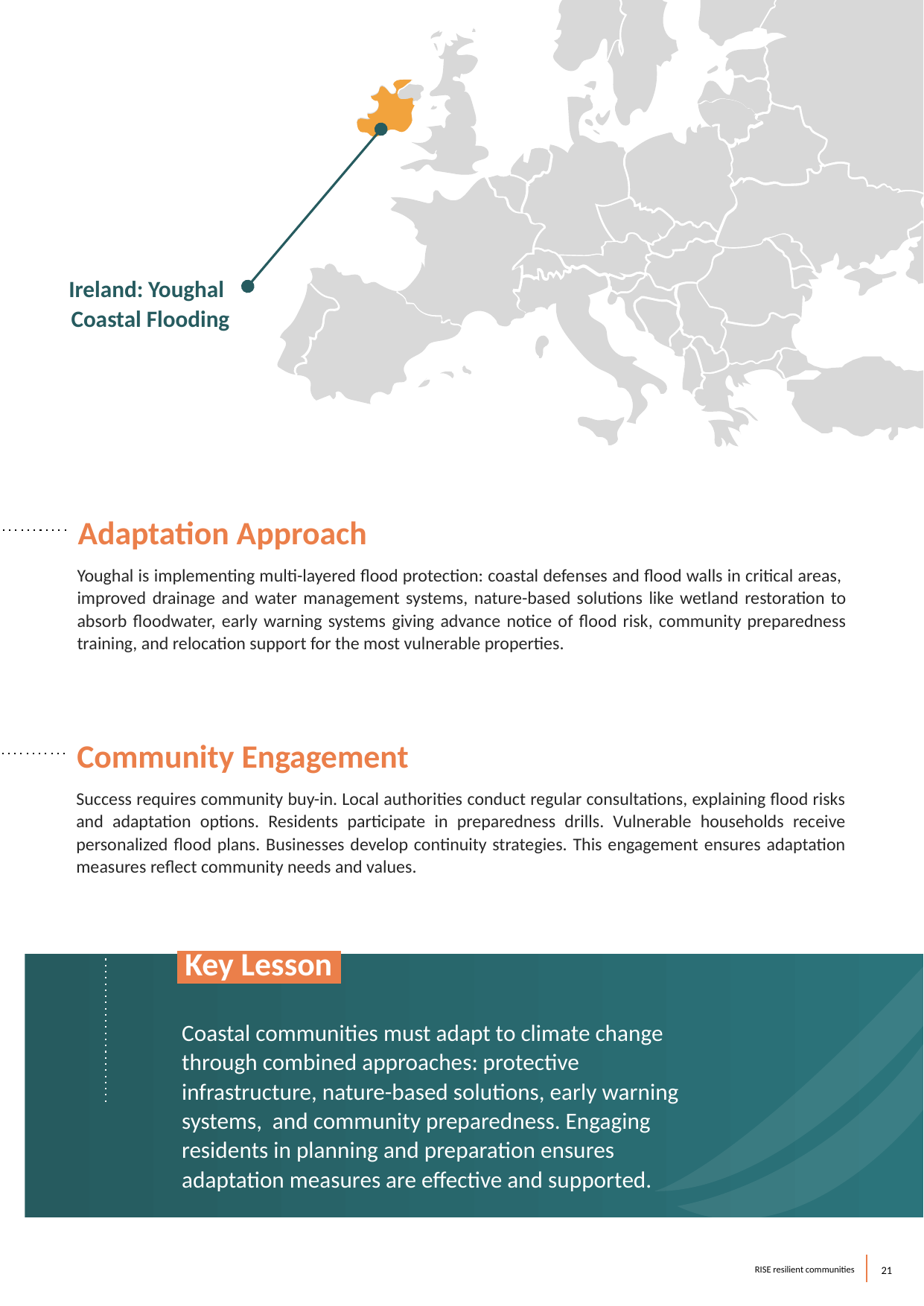

Ireland: Youghal
Coastal Flooding

Adaptation Approach
Youghal is implementing multi-layered flood protection: coastal defenses and flood walls in critical areas,  improved drainage and water management systems, nature-based solutions like wetland restoration to absorb floodwater, early warning systems giving advance notice of flood risk, community preparedness training, and relocation support for the most vulnerable properties.

Community Engagement
Success requires community buy-in. Local authorities conduct regular consultations, explaining flood risks and adaptation options. Residents participate in preparedness drills. Vulnerable households receive personalized flood plans. Businesses develop continuity strategies. This engagement ensures adaptation measures reflect community needs and values.

 Key Lesson.

Coastal communities must adapt to climate change through combined approaches: protective infrastructure, nature-based solutions, early warning systems,  and community preparedness. Engaging residents in planning and preparation ensures adaptation measures are effective and supported.